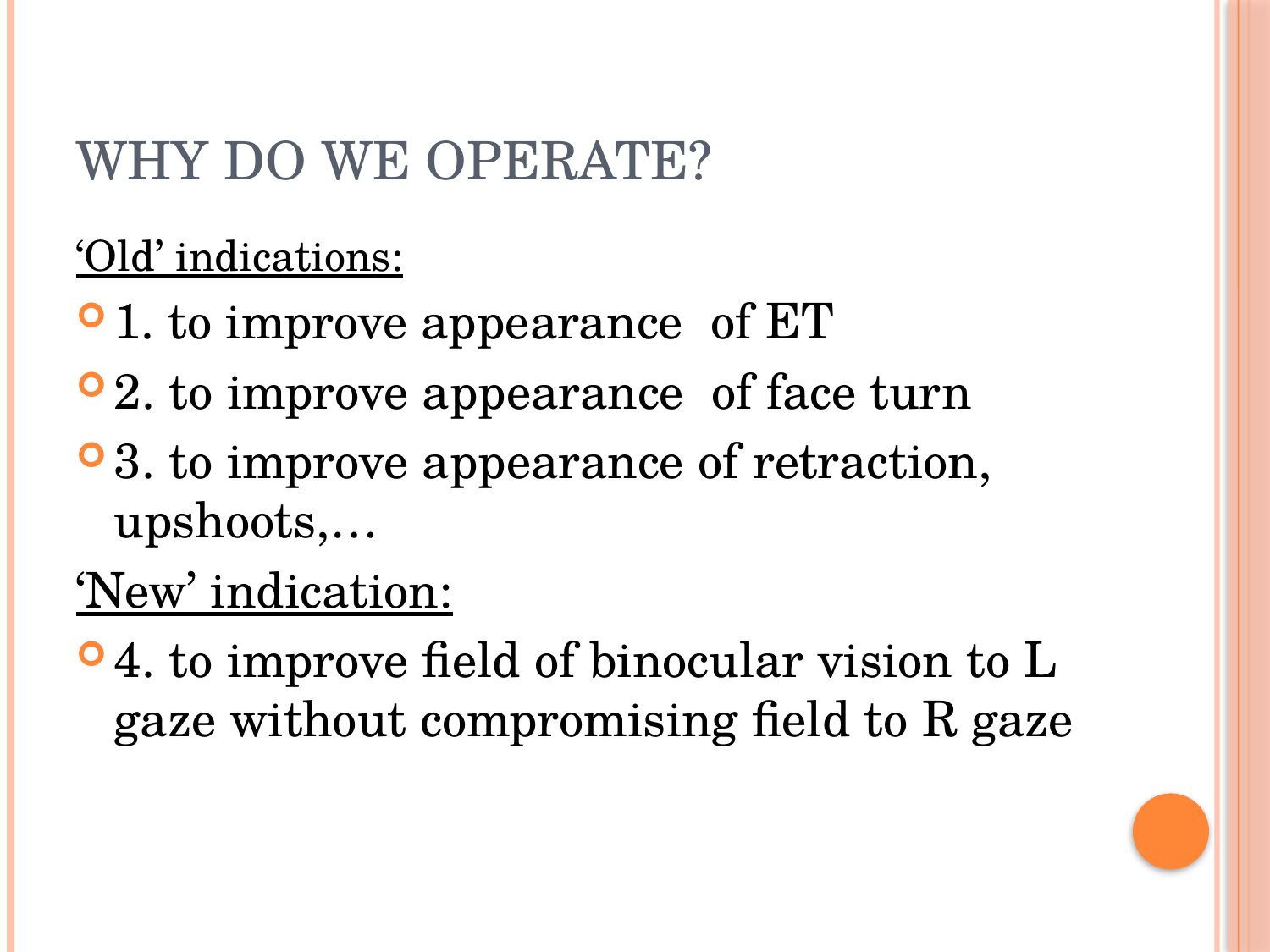

# Why do we operate?
‘Old’ indications:
1. to improve appearance  of ET
2. to improve appearance  of face turn
3. to improve appearance of retraction, upshoots,…
‘New’ indication:
4. to improve field of binocular vision to L gaze without compromising field to R gaze